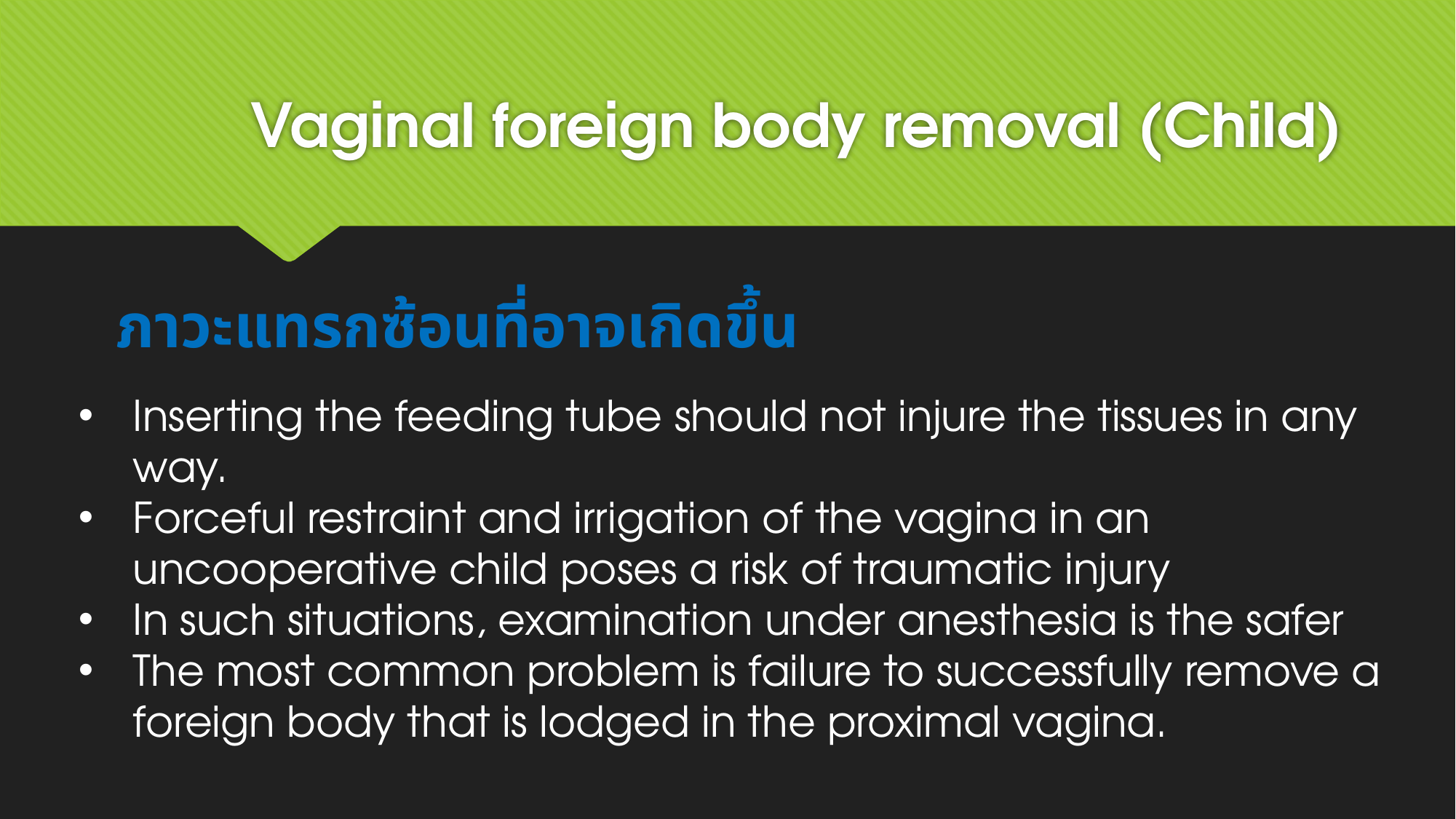

# Vaginal foreign body removal (Child)
ภาวะแทรกซ้อนที่อาจเกิดขึ้น
Inserting the feeding tube should not injure the tissues in any way.
Forceful restraint and irrigation of the vagina in an uncooperative child poses a risk of traumatic injury
In such situations, examination under anesthesia is the safer
The most common problem is failure to successfully remove a foreign body that is lodged in the proximal vagina.